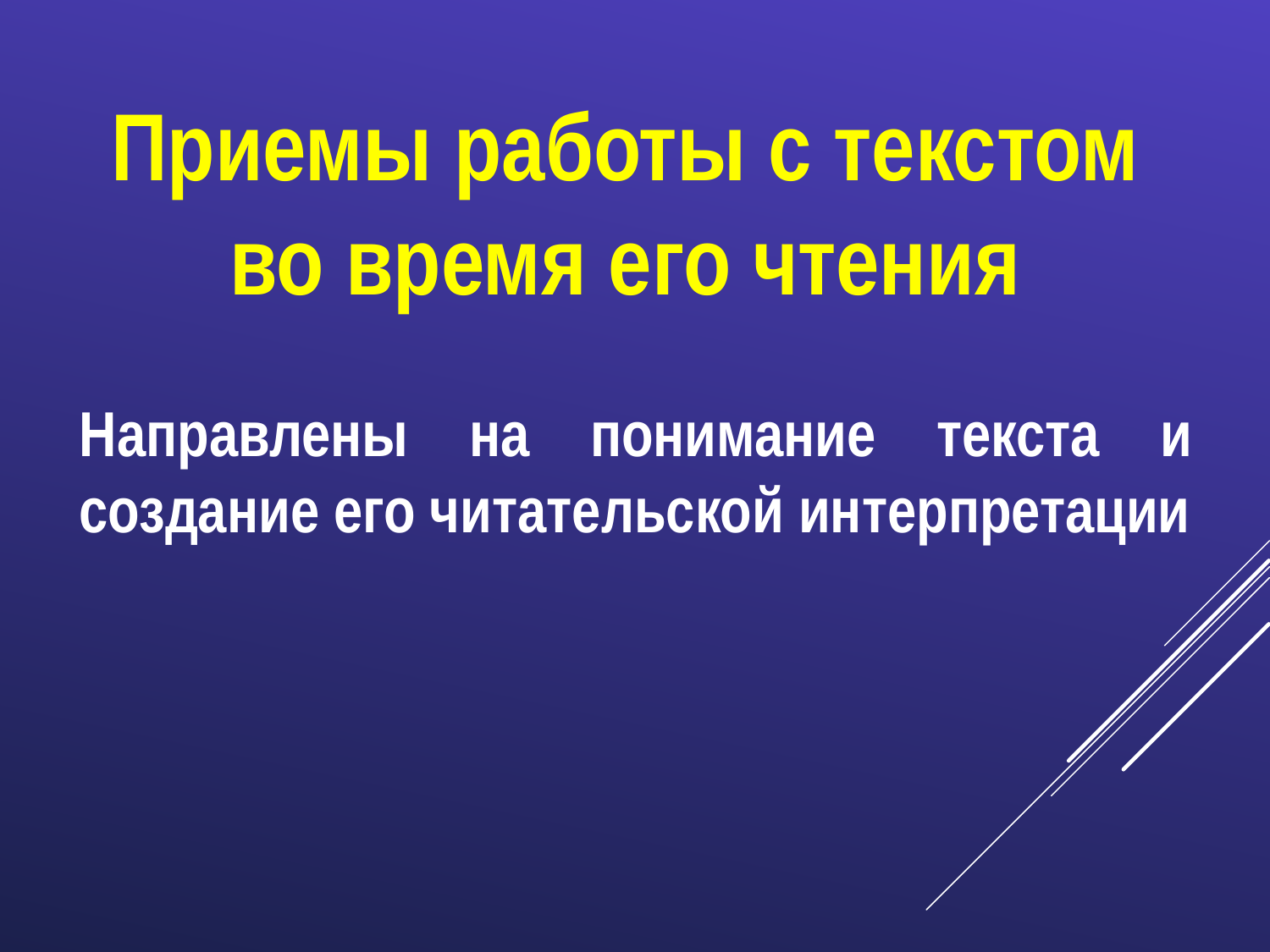

Приемы работы с текстом во время его чтения
Направлены на понимание текста и создание его читательской интерпретации